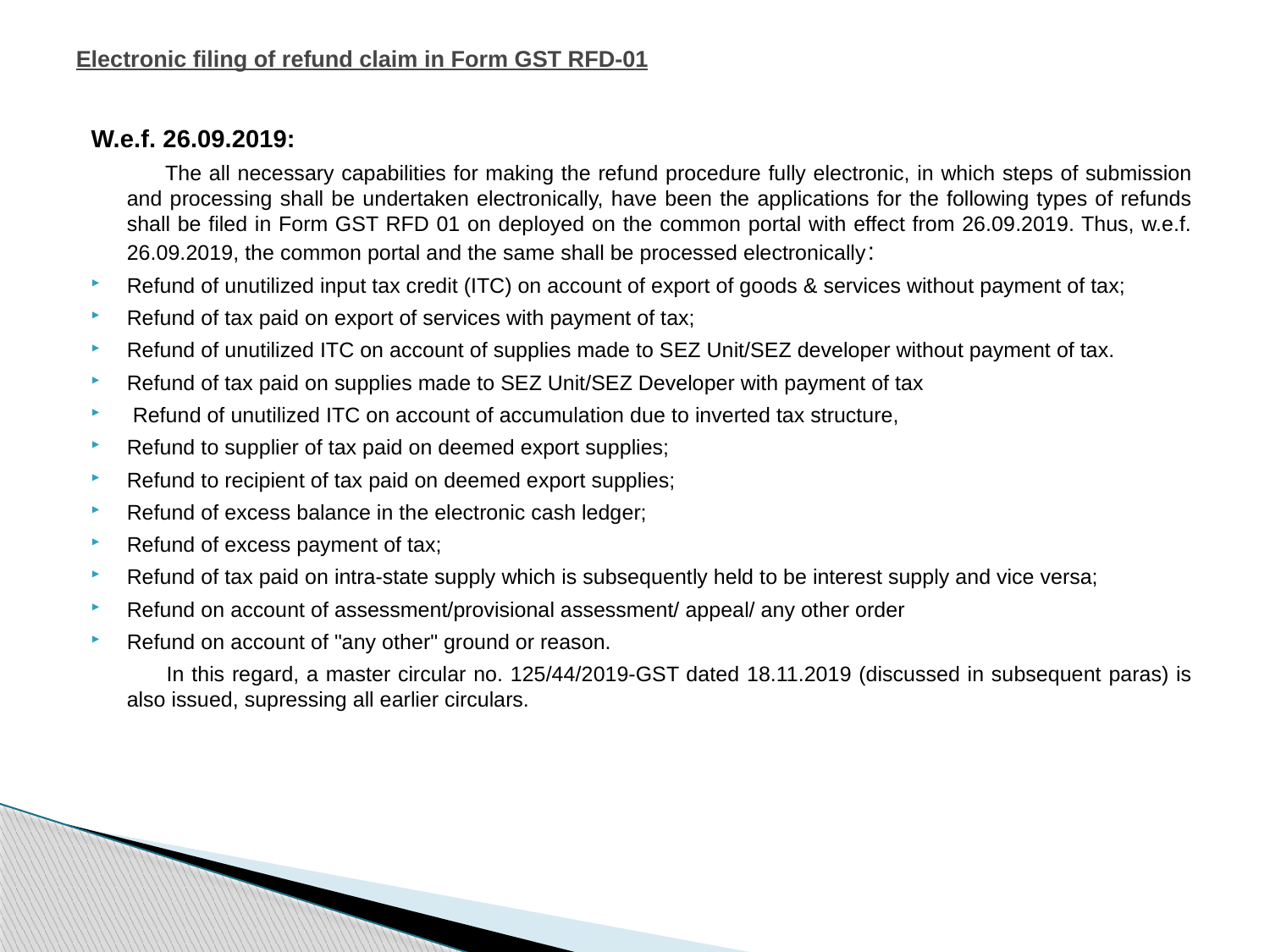

# Electronic filing of refund claim in Form GST RFD-01
W.e.f. 26.09.2019:
          The all necessary capabilities for making the refund procedure fully electronic, in which steps of submission and processing shall be undertaken electronically, have been the applications for the following types of refunds shall be filed in Form GST RFD 01 on deployed on the common portal with effect from 26.09.2019. Thus, w.e.f. 26.09.2019, the common portal and the same shall be processed electronically:
Refund of unutilized input tax credit (ITC) on account of export of goods & services without payment of tax;
Refund of tax paid on export of services with payment of tax;
Refund of unutilized ITC on account of supplies made to SEZ Unit/SEZ developer without payment of tax.
Refund of tax paid on supplies made to SEZ Unit/SEZ Developer with payment of tax
 Refund of unutilized ITC on account of accumulation due to inverted tax structure,
Refund to supplier of tax paid on deemed export supplies;
Refund to recipient of tax paid on deemed export supplies;
Refund of excess balance in the electronic cash ledger;
Refund of excess payment of tax;
Refund of tax paid on intra-state supply which is subsequently held to be interest supply and vice versa;
Refund on account of assessment/provisional assessment/ appeal/ any other order
Refund on account of "any other" ground or reason.
          In this regard, a master circular no. 125/44/2019-GST dated 18.11.2019 (discussed in subsequent paras) is also issued, supressing all earlier circulars.